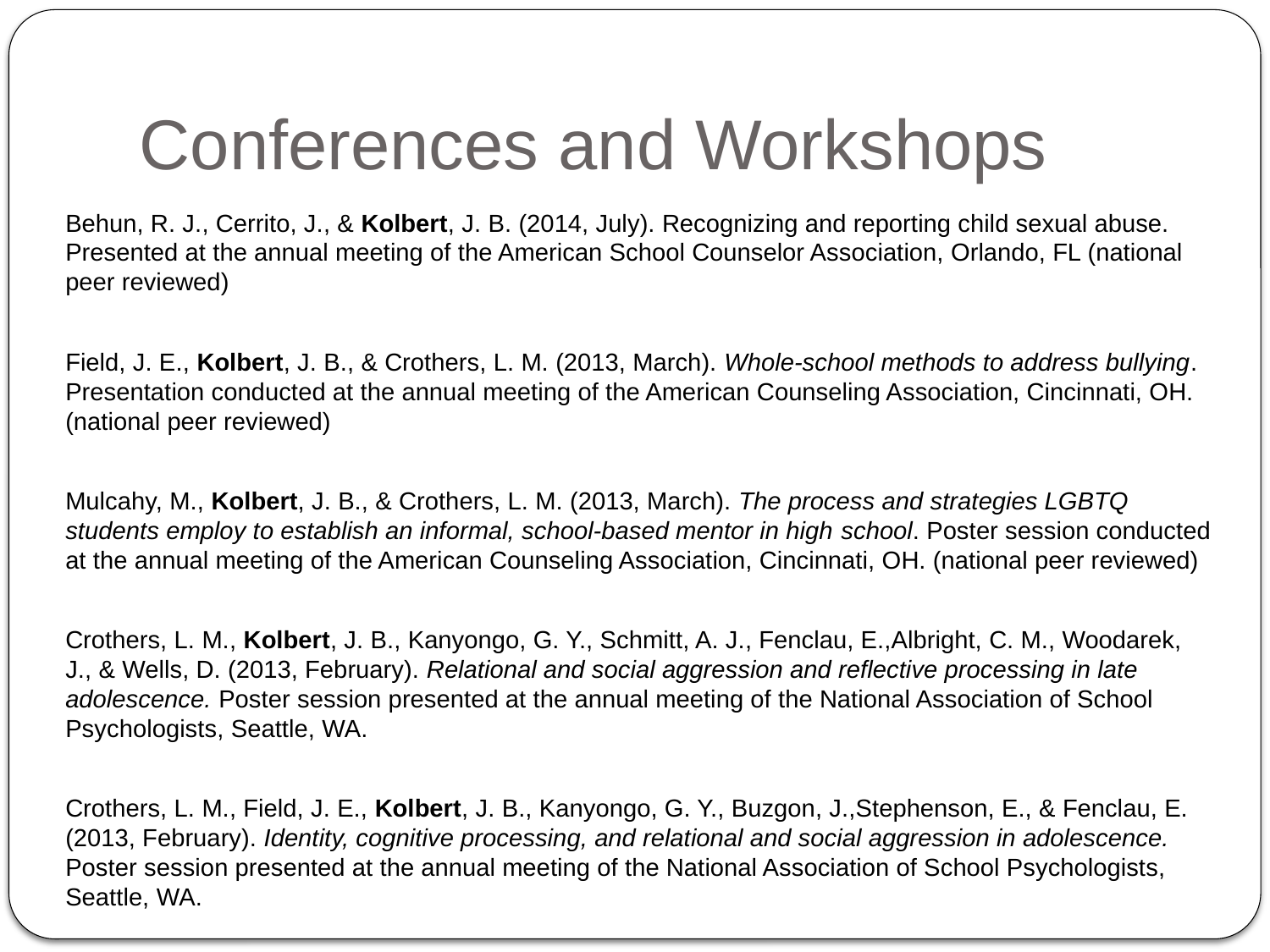

# Conferences and Workshops
Behun, R. J., Cerrito, J., & Kolbert, J. B. (2014, July). Recognizing and reporting child sexual abuse. Presented at the annual meeting of the American School Counselor Association, Orlando, FL (national peer reviewed)

Field, J. E., Kolbert, J. B., & Crothers, L. M. (2013, March). Whole-school methods to address bullying. Presentation conducted at the annual meeting of the American Counseling Association, Cincinnati, OH. (national peer reviewed)

Mulcahy, M., Kolbert, J. B., & Crothers, L. M. (2013, March). The process and strategies LGBTQ students employ to establish an informal, school-based mentor in high school. Poster session conducted at the annual meeting of the American Counseling Association, Cincinnati, OH. (national peer reviewed)

Crothers, L. M., Kolbert, J. B., Kanyongo, G. Y., Schmitt, A. J., Fenclau, E.,Albright, C. M., Woodarek, J., & Wells, D. (2013, February). Relational and social aggression and reflective processing in late adolescence. Poster session presented at the annual meeting of the National Association of School Psychologists, Seattle, WA.

Crothers, L. M., Field, J. E., Kolbert, J. B., Kanyongo, G. Y., Buzgon, J.,Stephenson, E., & Fenclau, E. (2013, February). Identity, cognitive processing, and relational and social aggression in adolescence. Poster session presented at the annual meeting of the National Association of School Psychologists, Seattle, WA.

Kolbert, J. B., & Crothers, L. M. (2012, March). The relationship between hyperfemininity and achievement of ego identity among college females. Presentation conducted at the annual meeting of the American Counseling Association, San Francisco, CA. (national peer reviewed)